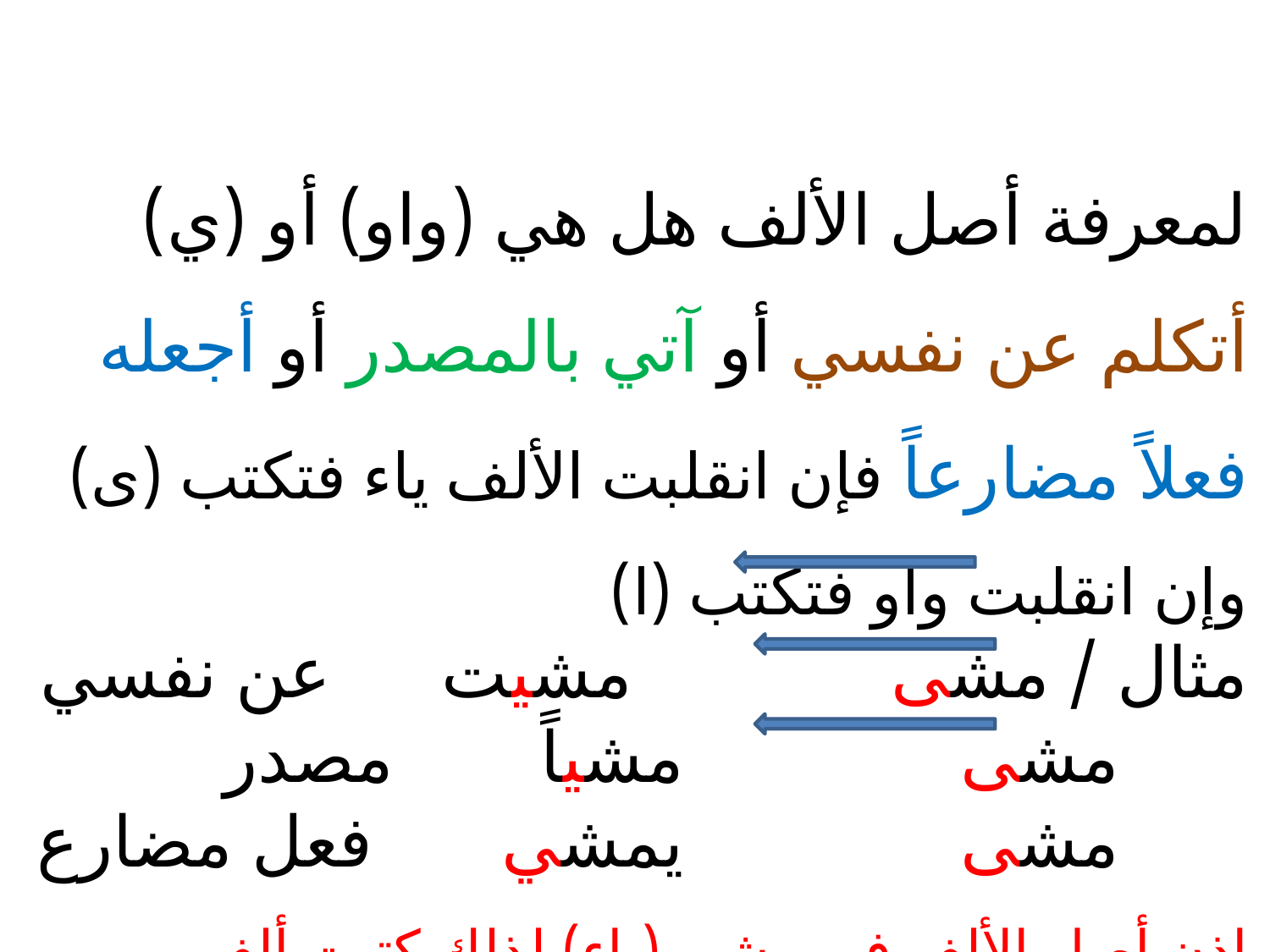

لمعرفة أصل الألف هل هي (واو) أو (ي)
أتكلم عن نفسي أو آتي بالمصدر أو أجعله فعلاً مضارعاً فإن انقلبت الألف ياء فتكتب (ى) وإن انقلبت واو فتكتب (ا)
مثال / مشى              مشيت      عن نفسي
       مشى               مشياً        مصدر
       مشى               يمشي       فعل مضارع

إذن أصل الألف في مشى (ياء) لذلك كتبت ألف (مقصورة) (ى)